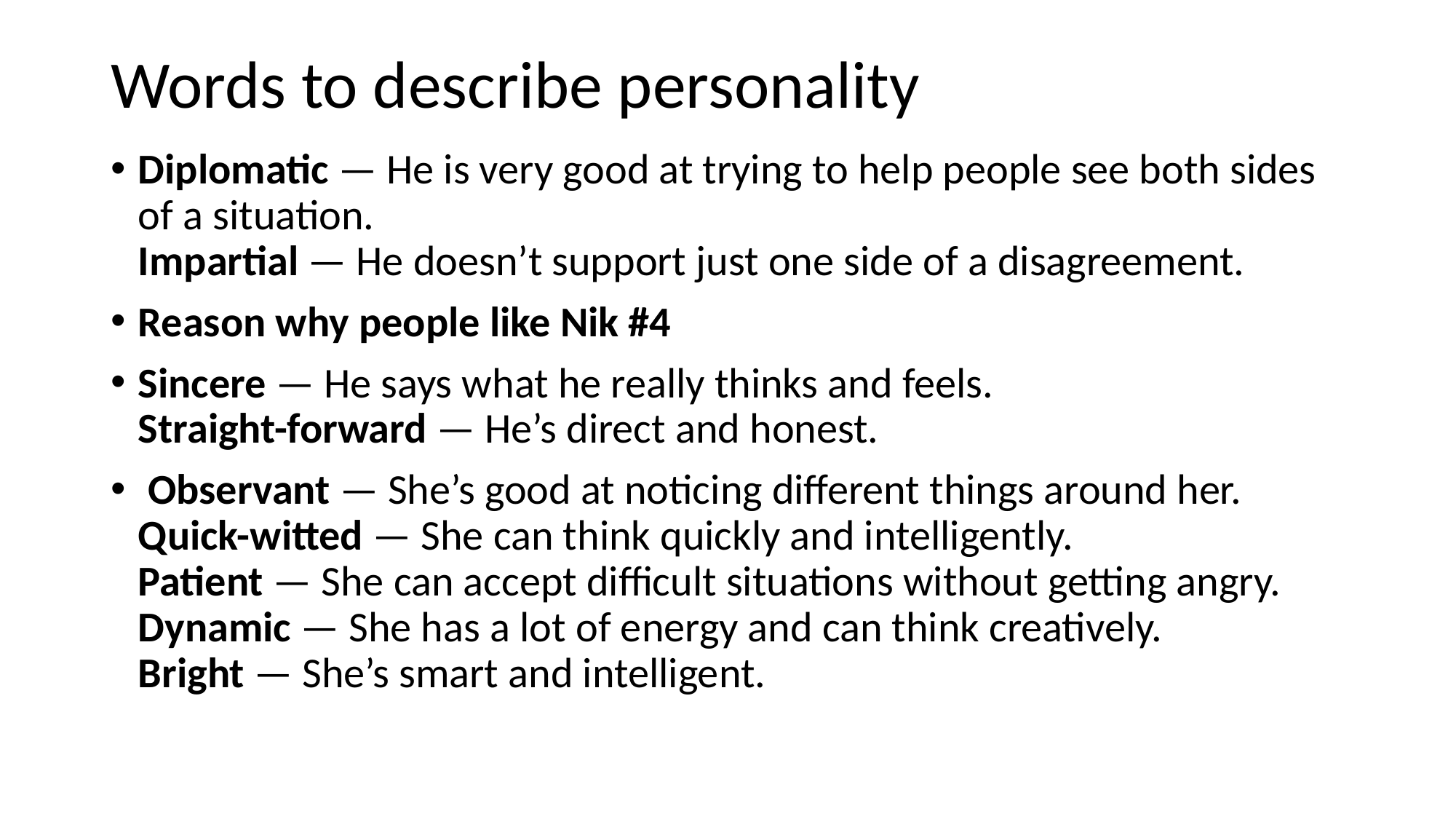

# Words to describe personality
Diplomatic — He is very good at trying to help people see both sides of a situation.
Impartial — He doesn’t support just one side of a disagreement.
Reason why people like Nik #4
Sincere — He says what he really thinks and feels.
Straight-forward — He’s direct and honest.
 Observant — She’s good at noticing different things around her.
Quick-witted — She can think quickly and intelligently.
Patient — She can accept difficult situations without getting angry.
Dynamic — She has a lot of energy and can think creatively.
Bright — She’s smart and intelligent.